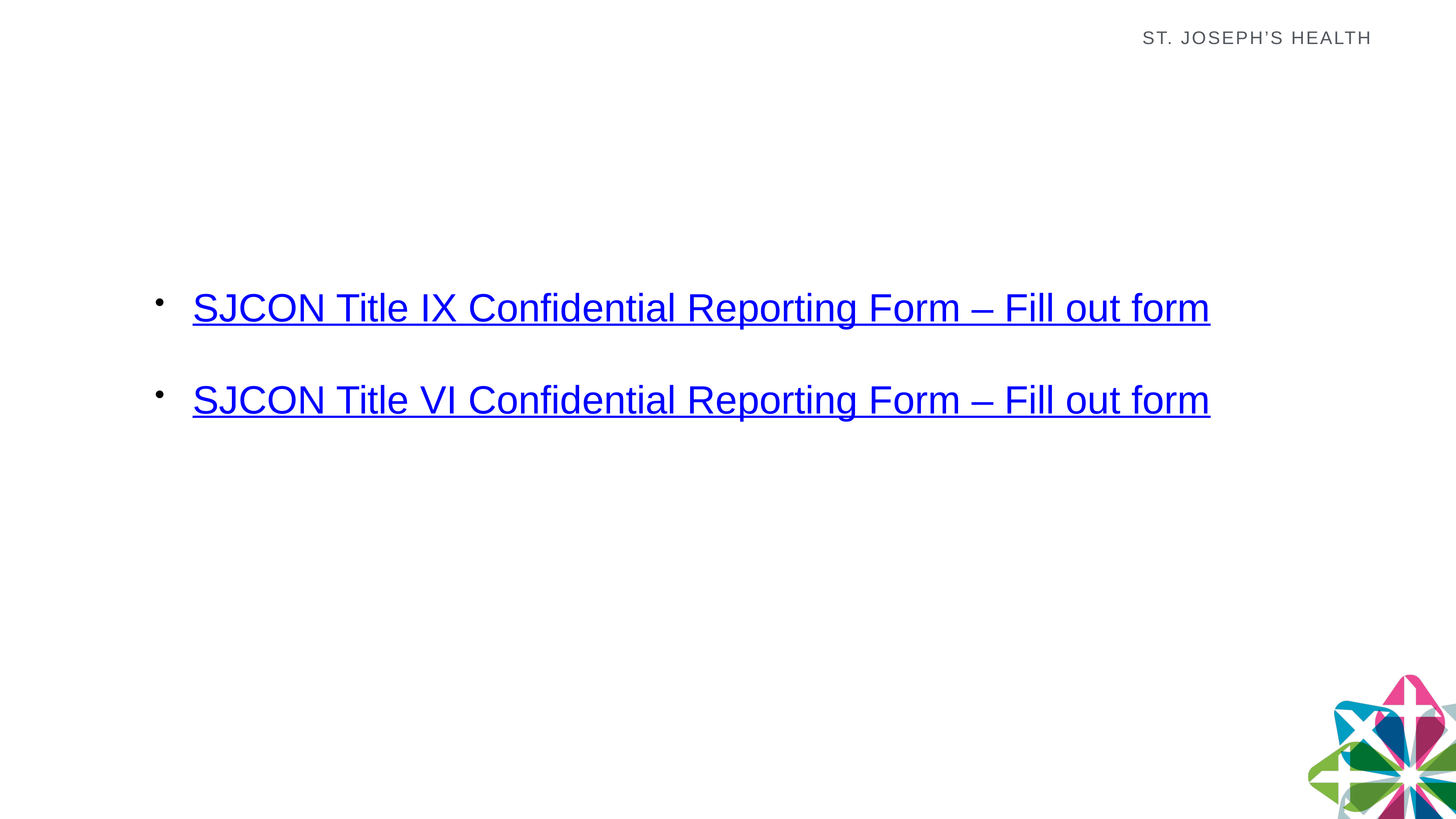

SJCON Title IX Confidential Reporting Form – Fill out form
SJCON Title VI Confidential Reporting Form – Fill out form